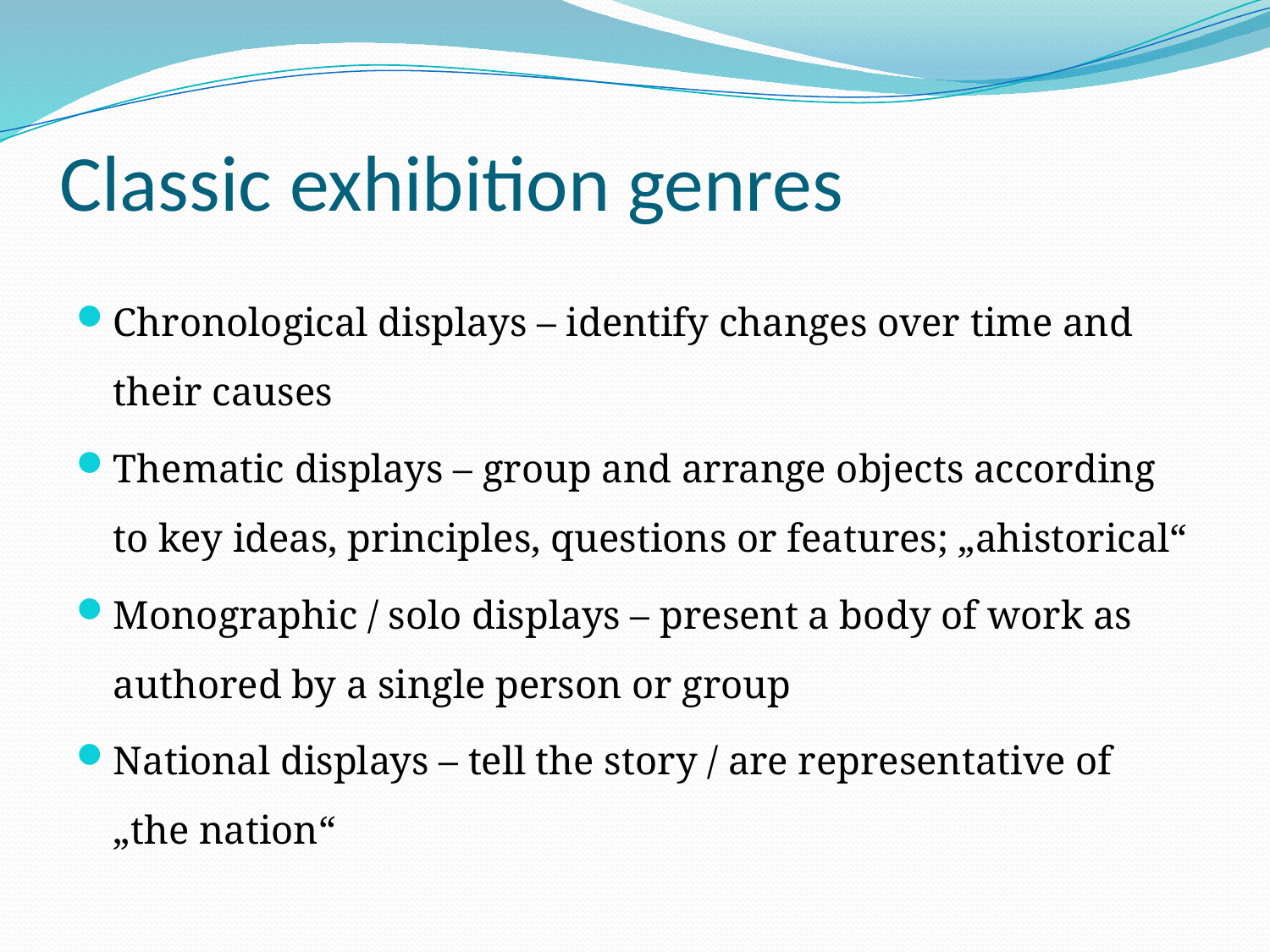

# Classic exhibition genres
Chronological displays – identify changes over time and their causes
Thematic displays – group and arrange objects according to key ideas, principles, questions or features; „ahistorical“
Monographic / solo displays – present a body of work as authored by a single person or group
National displays – tell the story / are representative of „the nation“